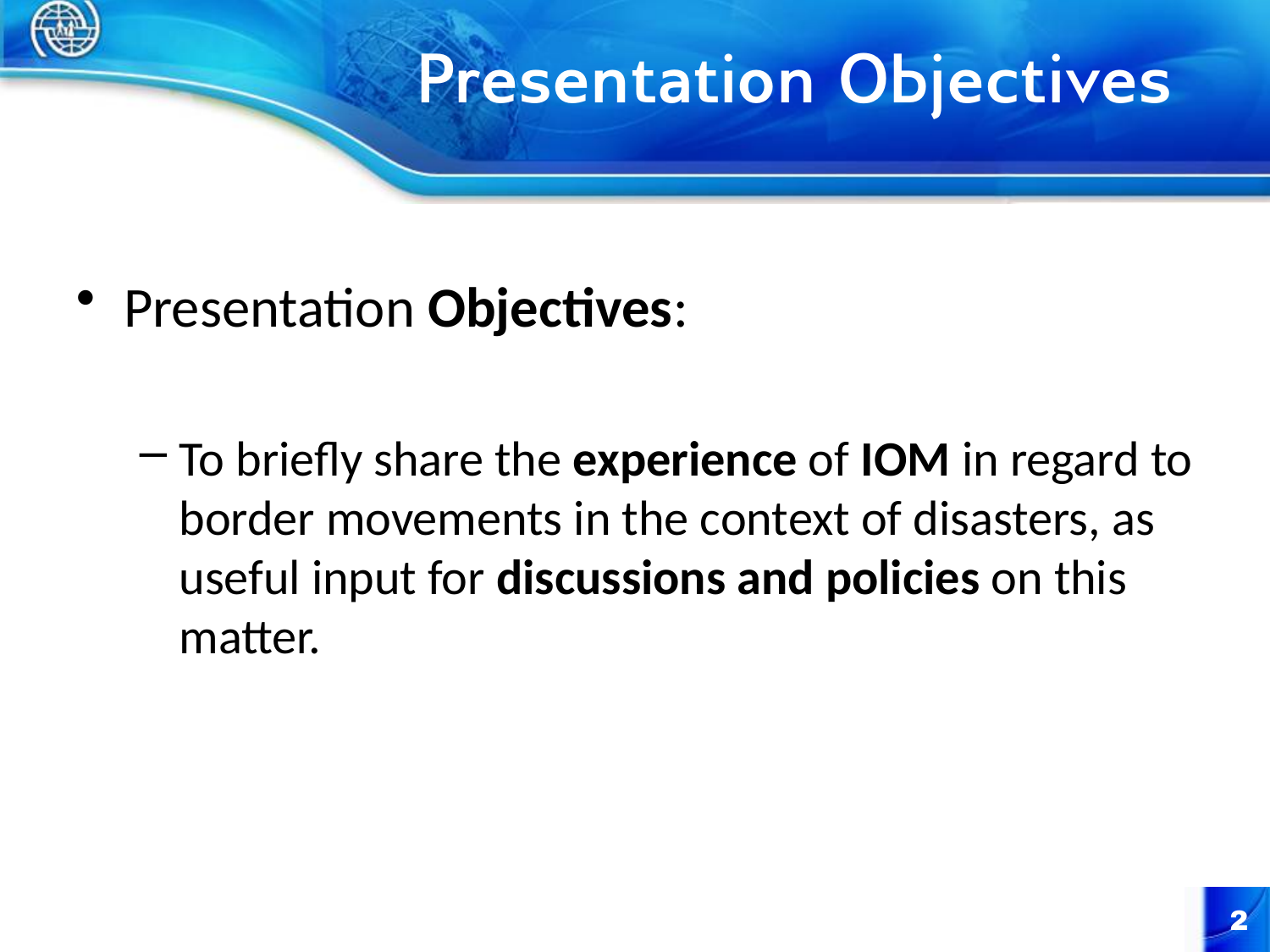

# Presentation Objectives

Presentation Objectives:

To briefly share the experience of IOM in regard to border movements in the context of disasters, as useful input for discussions and policies on this matter.
2